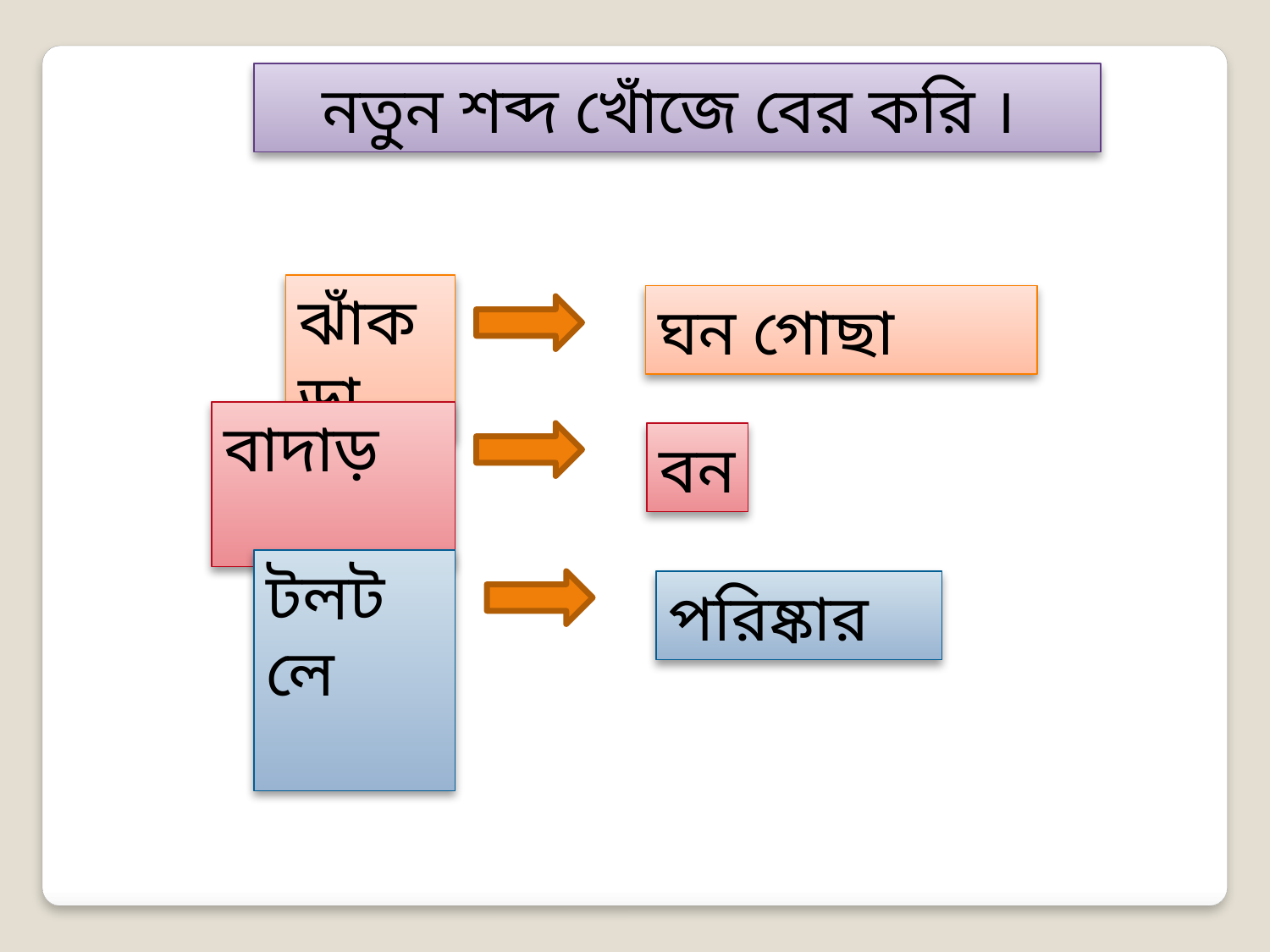

নতুন শব্দ খোঁজে বের করি ।

ঝাঁকড়া

ঘন গোছা

বাদাড়

বন
টলটলে

পরিষ্কার